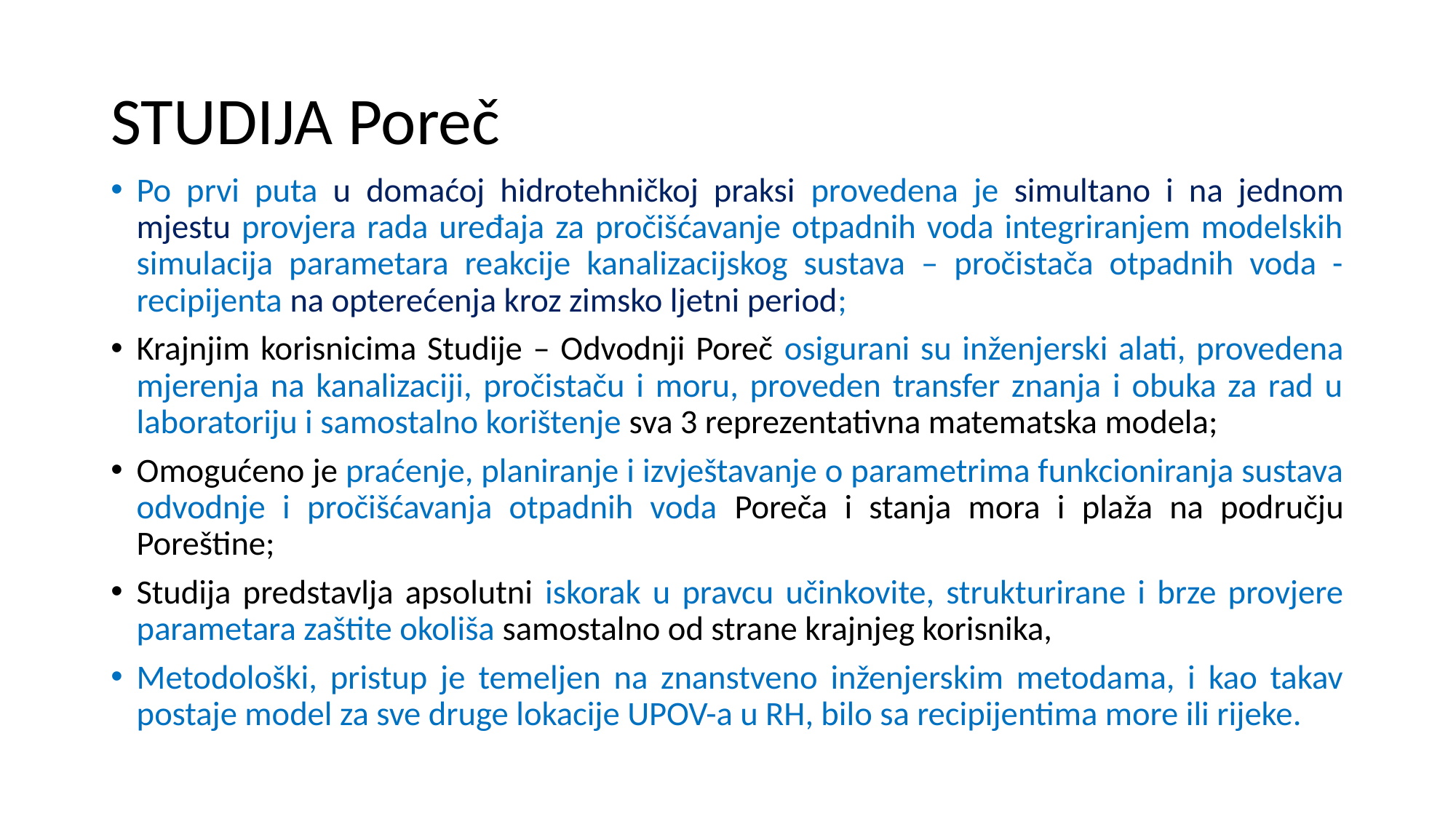

# STUDIJA Poreč
Po prvi puta u domaćoj hidrotehničkoj praksi provedena je simultano i na jednom mjestu provjera rada uređaja za pročišćavanje otpadnih voda integriranjem modelskih simulacija parametara reakcije kanalizacijskog sustava – pročistača otpadnih voda - recipijenta na opterećenja kroz zimsko ljetni period;
Krajnjim korisnicima Studije – Odvodnji Poreč osigurani su inženjerski alati, provedena mjerenja na kanalizaciji, pročistaču i moru, proveden transfer znanja i obuka za rad u laboratoriju i samostalno korištenje sva 3 reprezentativna matematska modela;
Omogućeno je praćenje, planiranje i izvještavanje o parametrima funkcioniranja sustava odvodnje i pročišćavanja otpadnih voda Poreča i stanja mora i plaža na području Poreštine;
Studija predstavlja apsolutni iskorak u pravcu učinkovite, strukturirane i brze provjere parametara zaštite okoliša samostalno od strane krajnjeg korisnika,
Metodološki, pristup je temeljen na znanstveno inženjerskim metodama, i kao takav postaje model za sve druge lokacije UPOV-a u RH, bilo sa recipijentima more ili rijeke.